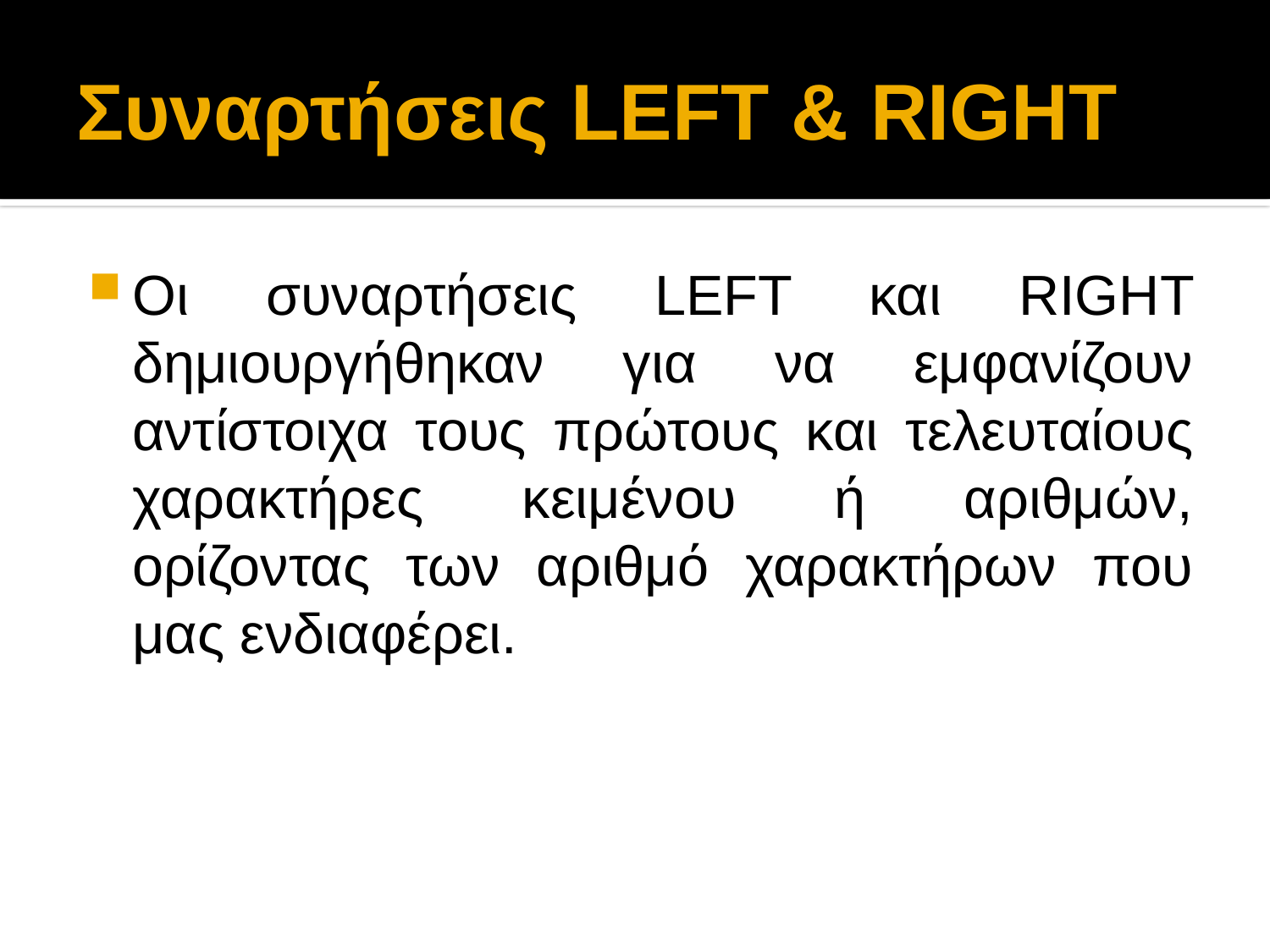

# Συναρτήσεις LEFT & RIGHT
Οι συναρτήσεις LEFT και RIGHT δημιουργήθηκαν για να εμφανίζουν αντίστοιχα τους πρώτους και τελευταίους χαρακτήρες κειμένου ή αριθμών, ορίζοντας των αριθμό χαρακτήρων που μας ενδιαφέρει.